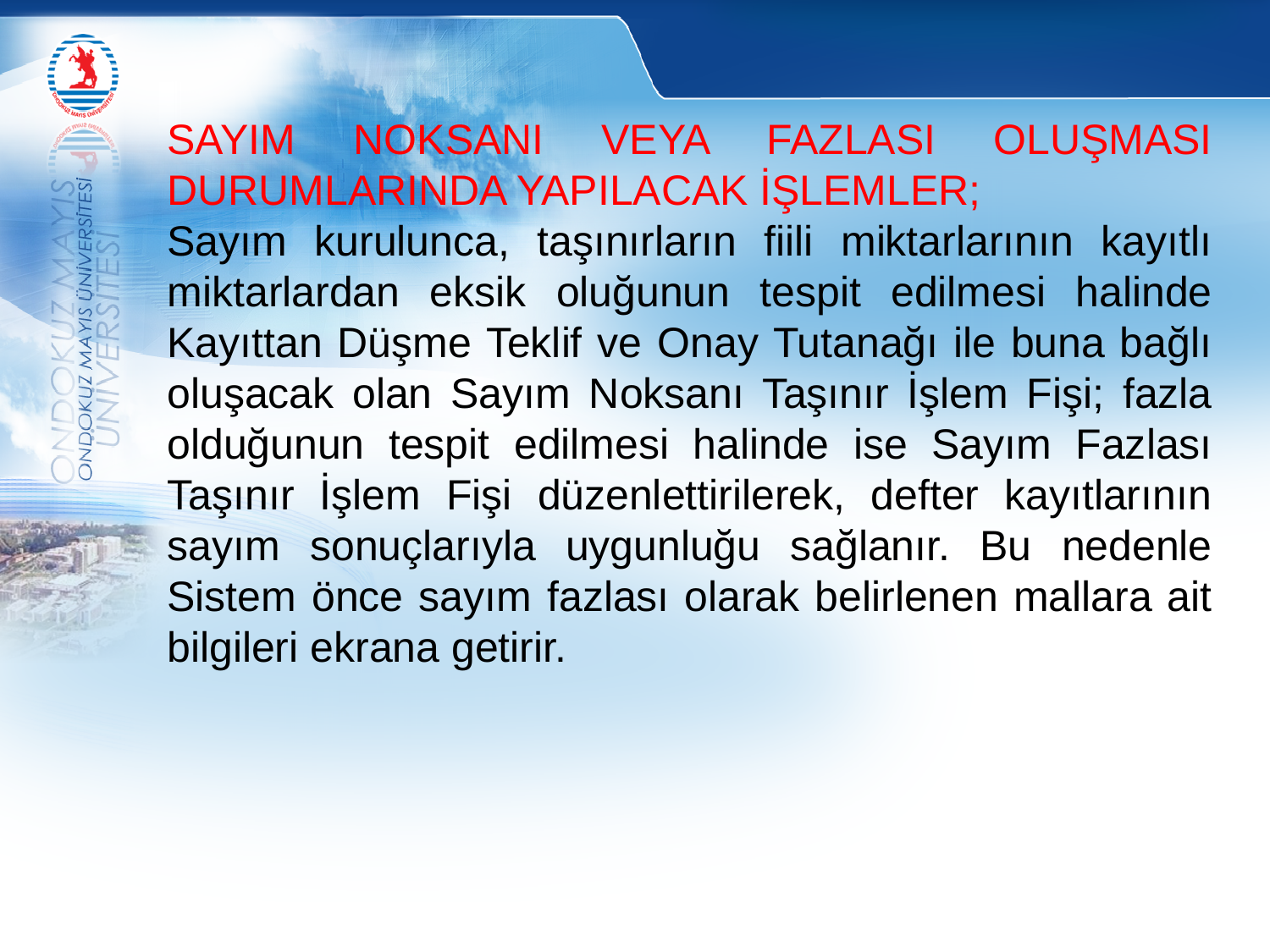

SAYIM NOKSANI VEYA FAZLASI OLUŞMASI DURUMLARINDA YAPILACAK İŞLEMLER;
Sayım kurulunca, taşınırların fiili miktarlarının kayıtlı miktarlardan eksik oluğunun tespit edilmesi halinde Kayıttan Düşme Teklif ve Onay Tutanağı ile buna bağlı oluşacak olan Sayım Noksanı Taşınır İşlem Fişi; fazla olduğunun tespit edilmesi halinde ise Sayım Fazlası Taşınır İşlem Fişi düzenlettirilerek, defter kayıtlarının sayım sonuçlarıyla uygunluğu sağlanır. Bu nedenle Sistem önce sayım fazlası olarak belirlenen mallara ait bilgileri ekrana getirir.